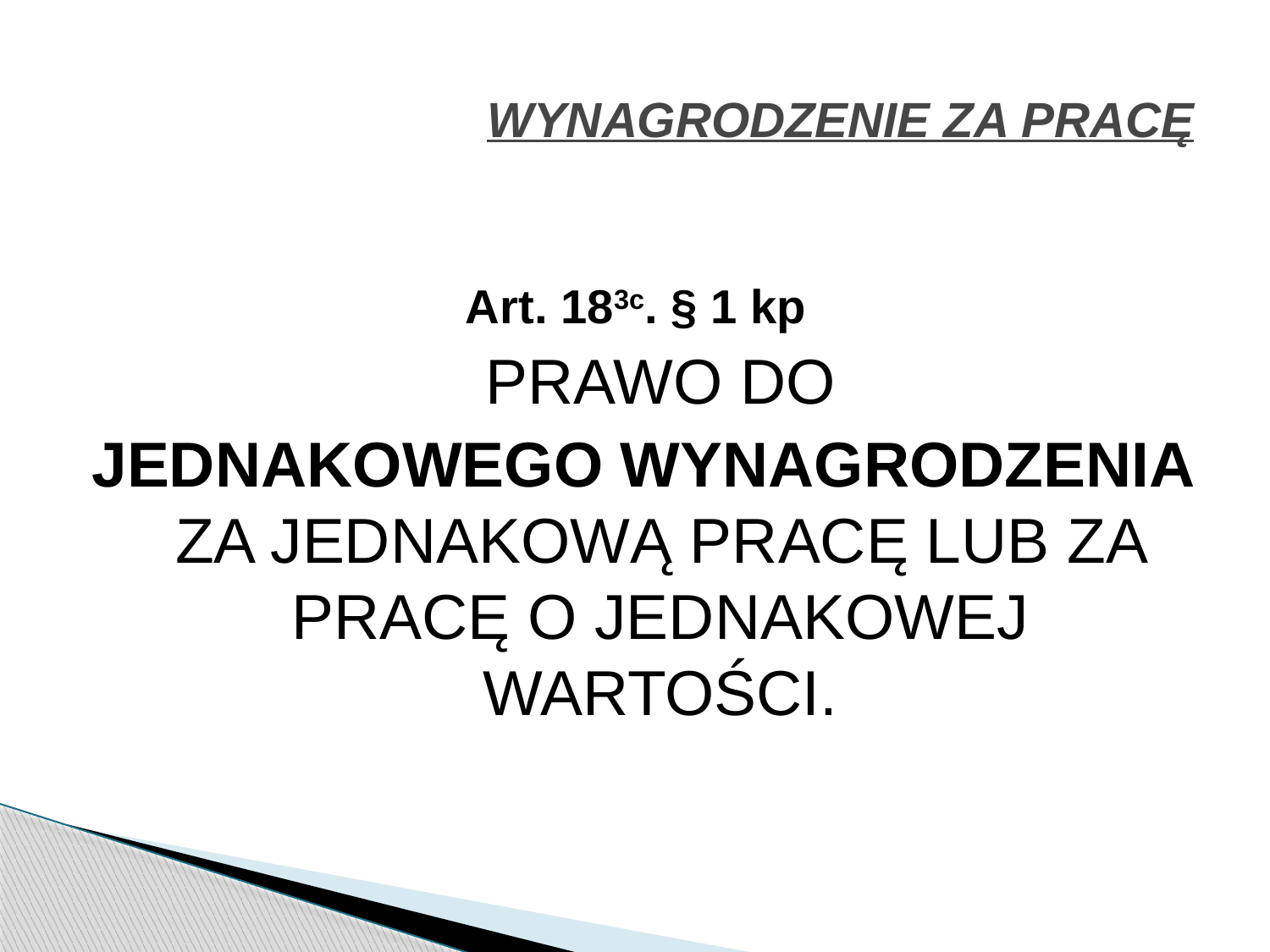

# WYNAGRODZENIE ZA PRACĘ

Art. 183c. § 1 kp
    PRAWO DO
JEDNAKOWEGO WYNAGRODZENIA ZA JEDNAKOWĄ PRACĘ LUB ZA PRACĘ O JEDNAKOWEJ WARTOŚCI.